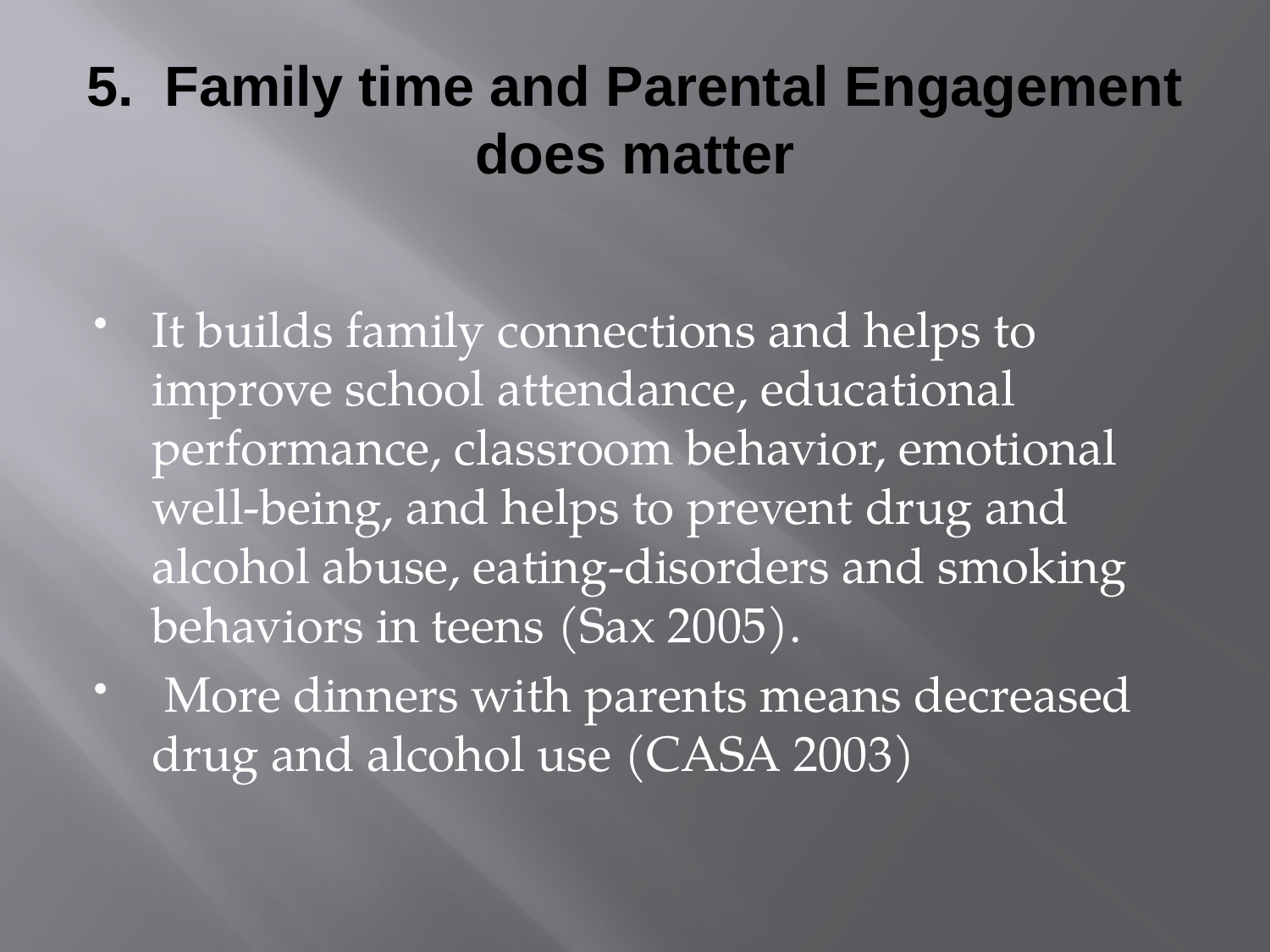

# 5.  Family time and Parental Engagement does matter

It builds family connections and helps to improve school attendance, educational performance, classroom behavior, emotional well-being, and helps to prevent drug and alcohol abuse, eating-disorders and smoking behaviors in teens (Sax 2005).
 More dinners with parents means decreased drug and alcohol use (CASA 2003)